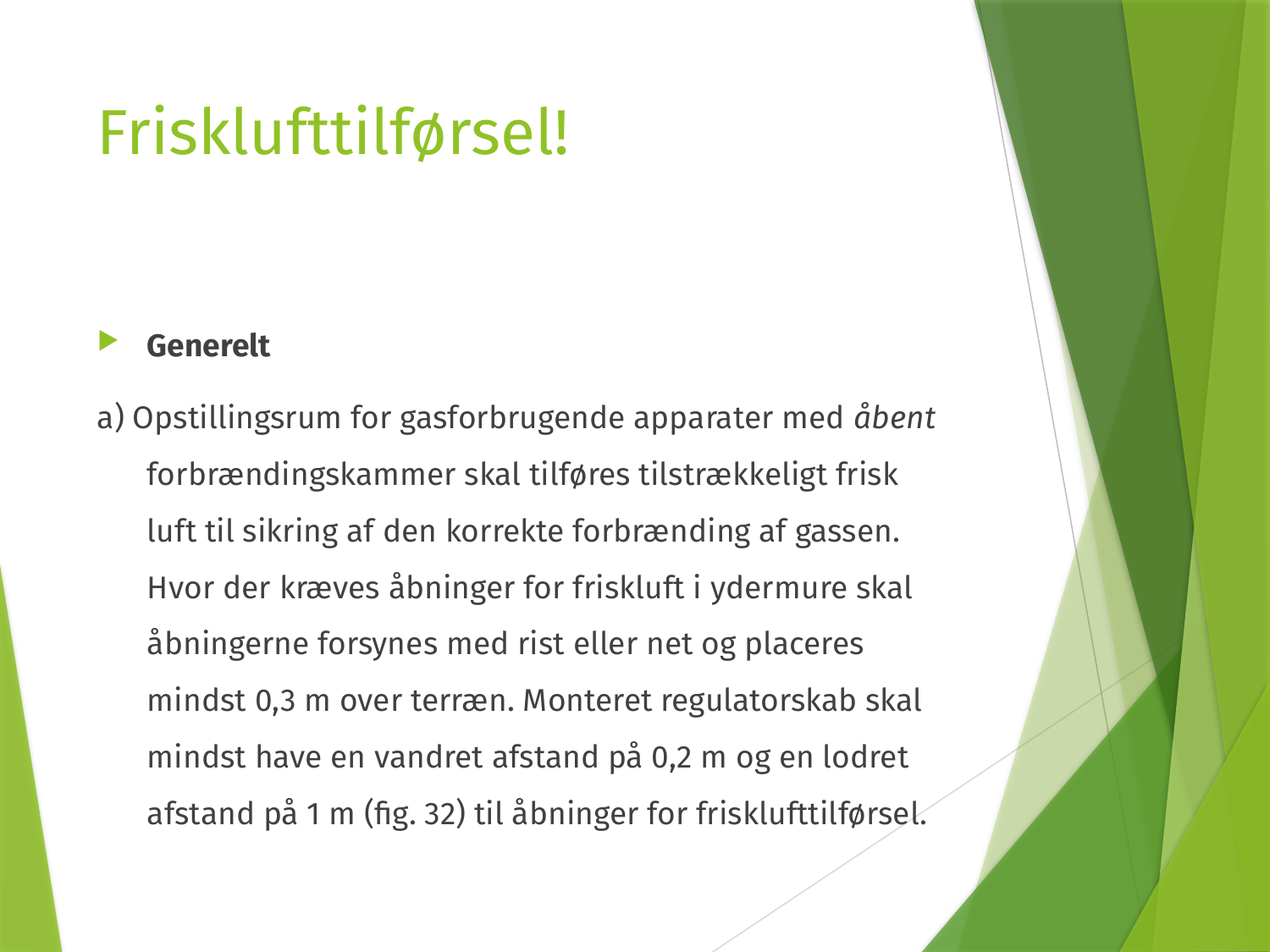

# Frisklufttilførsel!
Generelt
a) Opstillingsrum for gasforbrugende apparater med åbent forbrændingskammer skal tilføres tilstrækkeligt frisk luft til sikring af den korrekte forbrænding af gassen. Hvor der kræves åbninger for friskluft i ydermure skal åbningerne forsynes med rist eller net og placeres mindst 0,3 m over terræn. Monteret regulatorskab skal mindst have en vandret afstand på 0,2 m og en lodret afstand på 1 m (fig. 32) til åbninger for frisklufttilførsel.